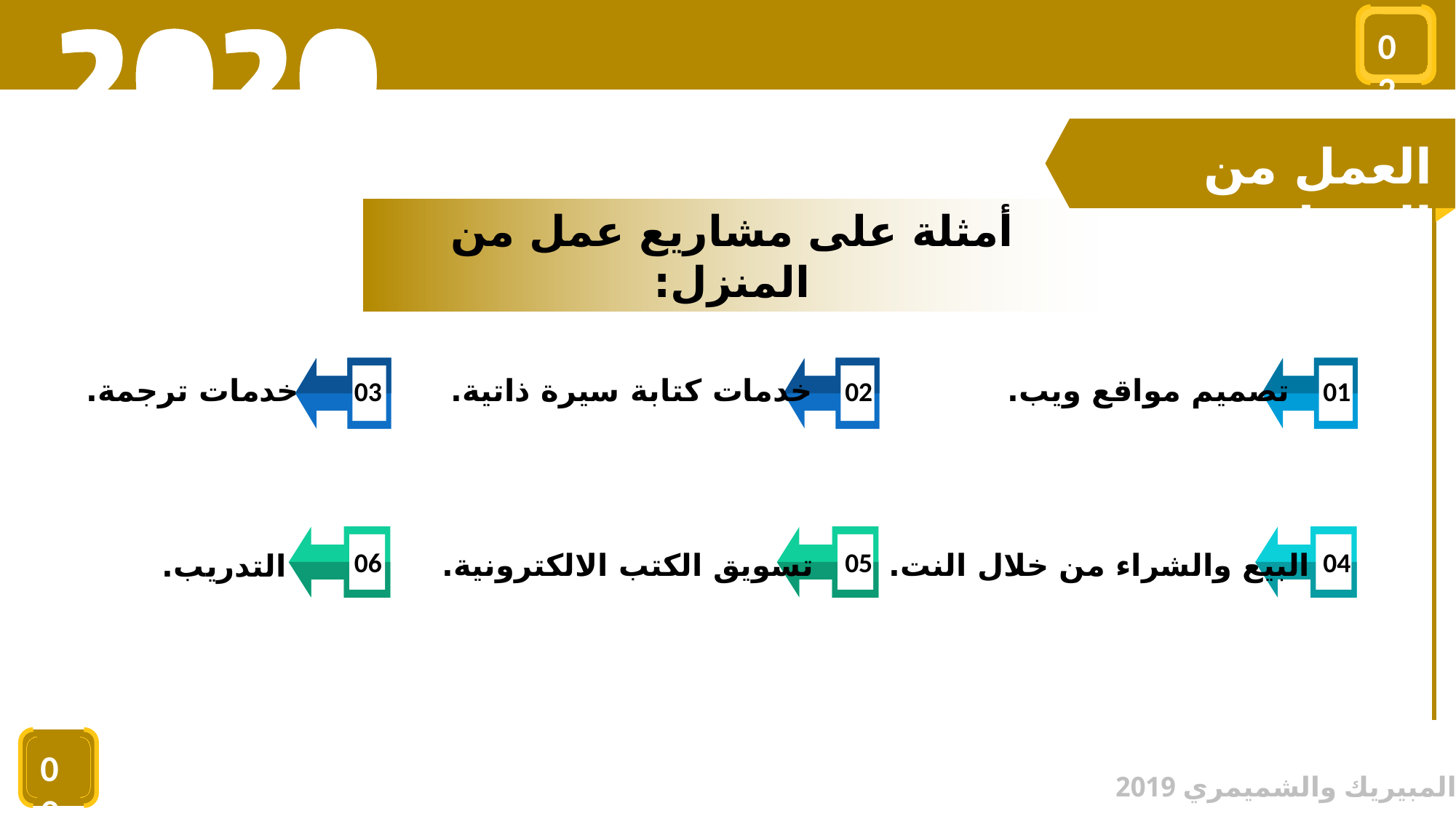

02

العمل من المنزل
أمثلة على مشاريع عمل من المنزل:

خدمات ترجمة.
خدمات كتابة سيرة ذاتية.
تصميم مواقع ويب.
03
02
01

06
05
04
تسويق الكتب الالكترونية.
البيع والشراء من خلال النت.
التدريب.

09
© المبيريك والشميمري 2019